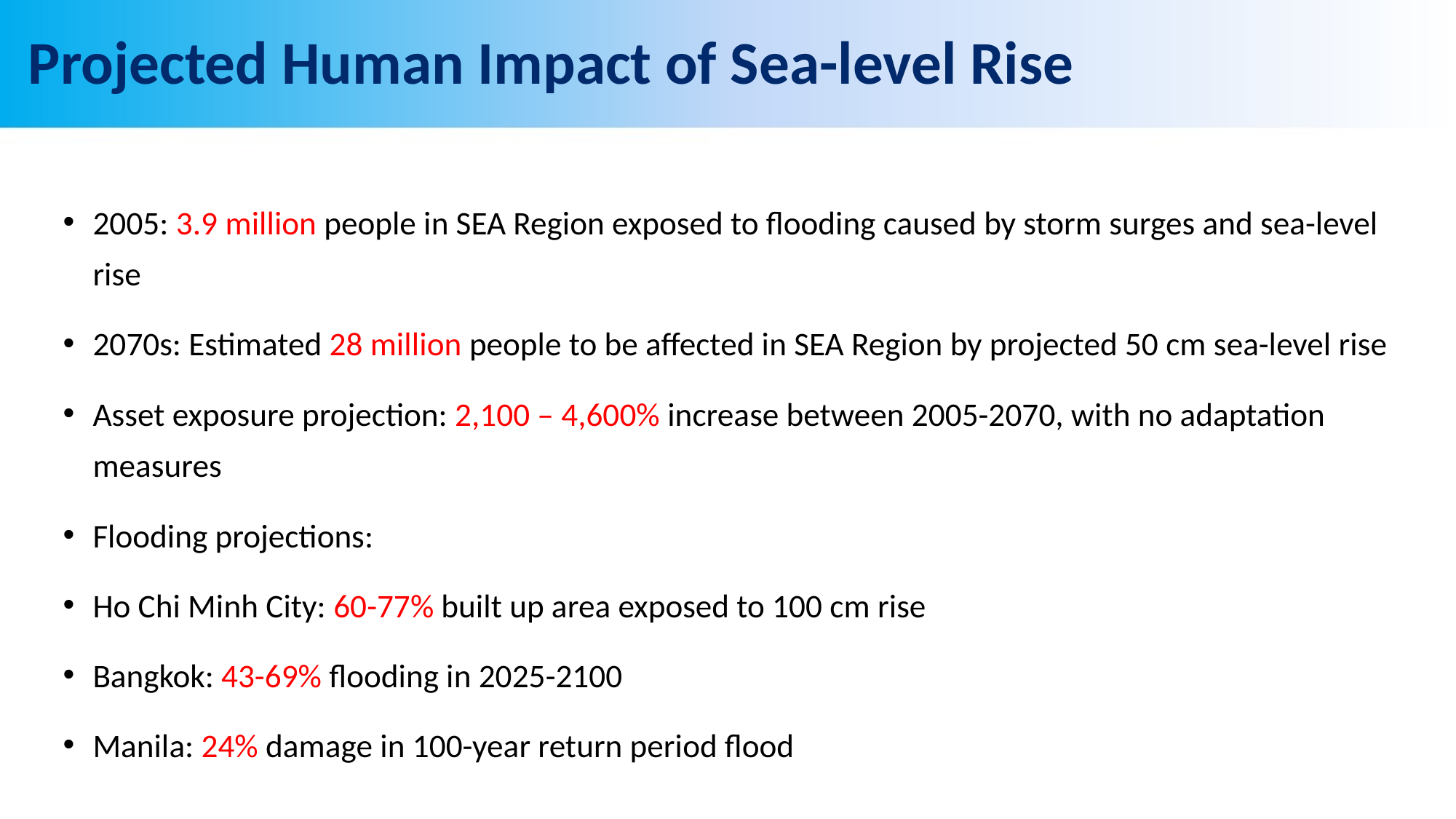

# Projected Human Impact of Sea-level Rise
2005: 3.9 million people in SEA Region exposed to flooding caused by storm surges and sea-level rise
2070s: Estimated 28 million people to be affected in SEA Region by projected 50 cm sea-level rise
Asset exposure projection: 2,100 – 4,600% increase between 2005-2070, with no adaptation measures
Flooding projections:
Ho Chi Minh City: 60-77% built up area exposed to 100 cm rise
Bangkok: 43-69% flooding in 2025-2100
Manila: 24% damage in 100-year return period flood